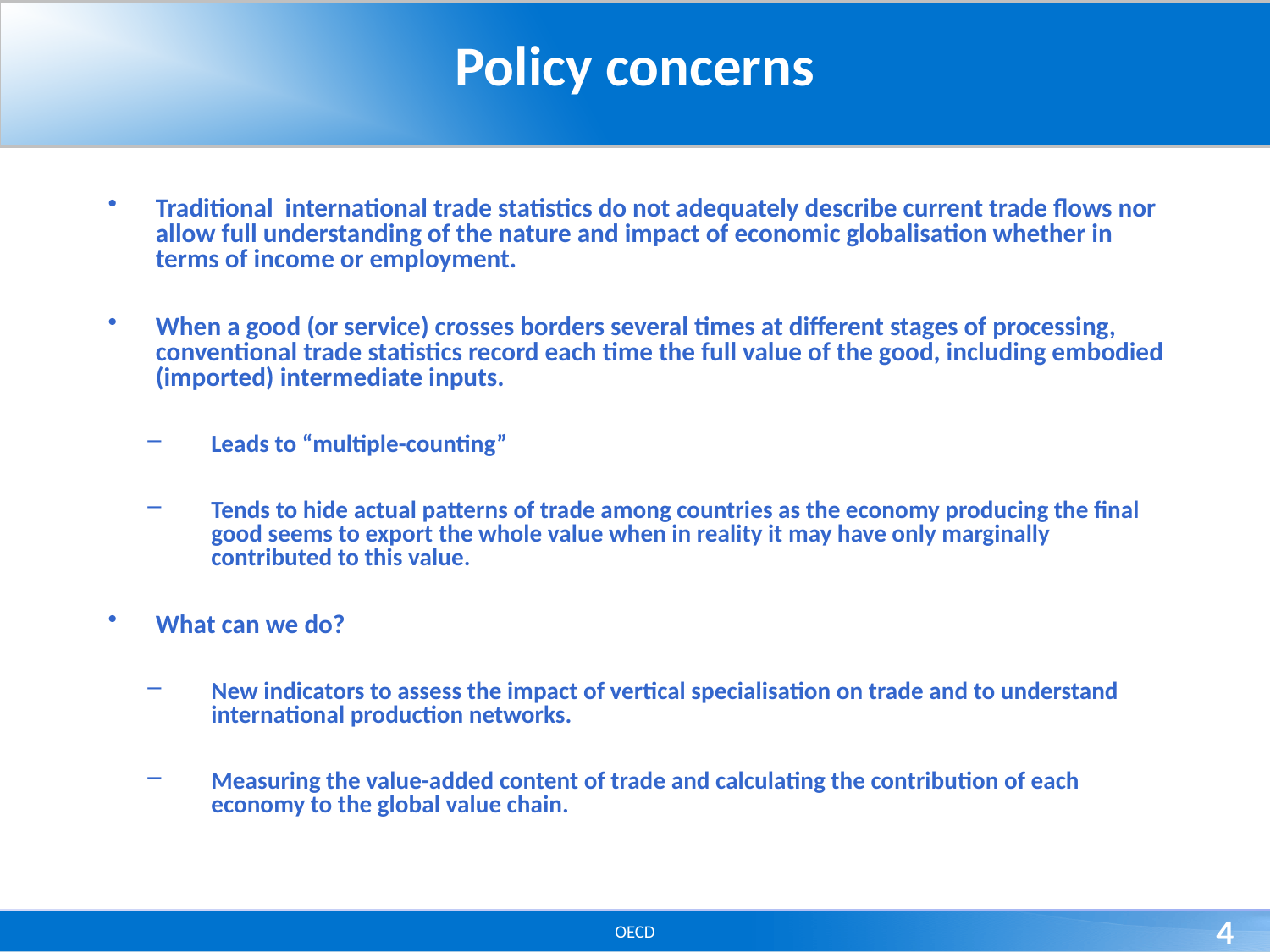

# Policy concerns
Traditional  international trade statistics do not adequately describe current trade flows nor allow full understanding of the nature and impact of economic globalisation whether in terms of income or employment.
When a good (or service) crosses borders several times at different stages of processing, conventional trade statistics record each time the full value of the good, including embodied (imported) intermediate inputs.
Leads to “multiple-counting”
Tends to hide actual patterns of trade among countries as the economy producing the final good seems to export the whole value when in reality it may have only marginally contributed to this value.
What can we do?
New indicators to assess the impact of vertical specialisation on trade and to understand international production networks.
Measuring the value-added content of trade and calculating the contribution of each economy to the global value chain.